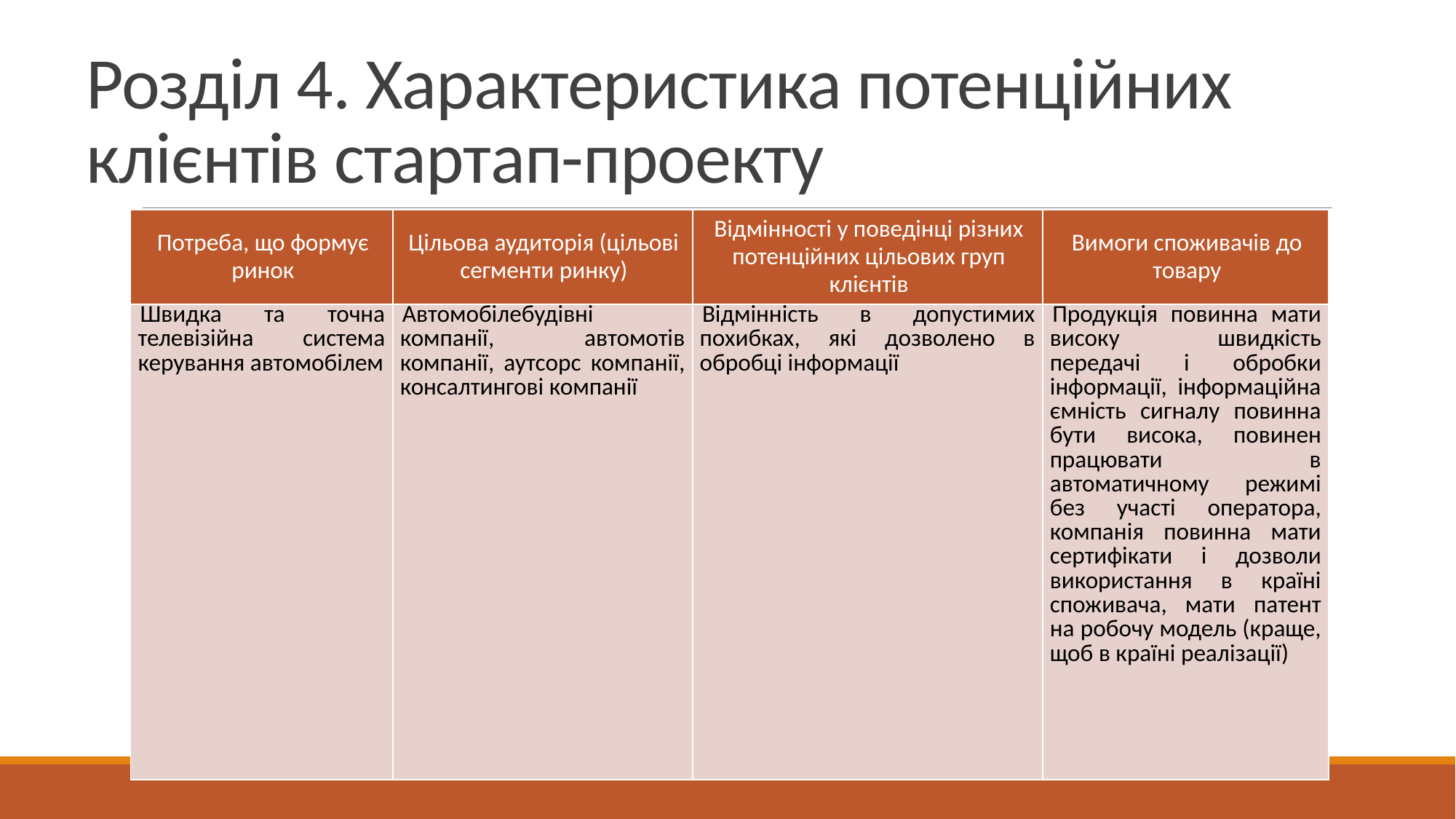

18
# Розділ 4. Характеристика потенційних клієнтів стартап-проекту
| Потреба, що формує ринок | Цільова аудиторія (цільові сегменти ринку) | Відмінності у поведінці різних потенційних цільових груп клієнтів | Вимоги споживачів до товару |
| --- | --- | --- | --- |
| Швидка та точна телевізійна система керування автомобілем | Автомобілебудівні компанії, автомотів компанії, аутсорс компанії, консалтингові компанії | Відмінність в допустимих похибках, які дозволено в обробці інформації | Продукція повинна мати високу швидкість передачі і обробки інформації, інформаційна ємність сигналу повинна бути висока, повинен працювати в автоматичному режимі без участі оператора, компанія повинна мати сертифікати і дозволи використання в країні споживача, мати патент на робочу модель (краще, щоб в країні реалізації) |